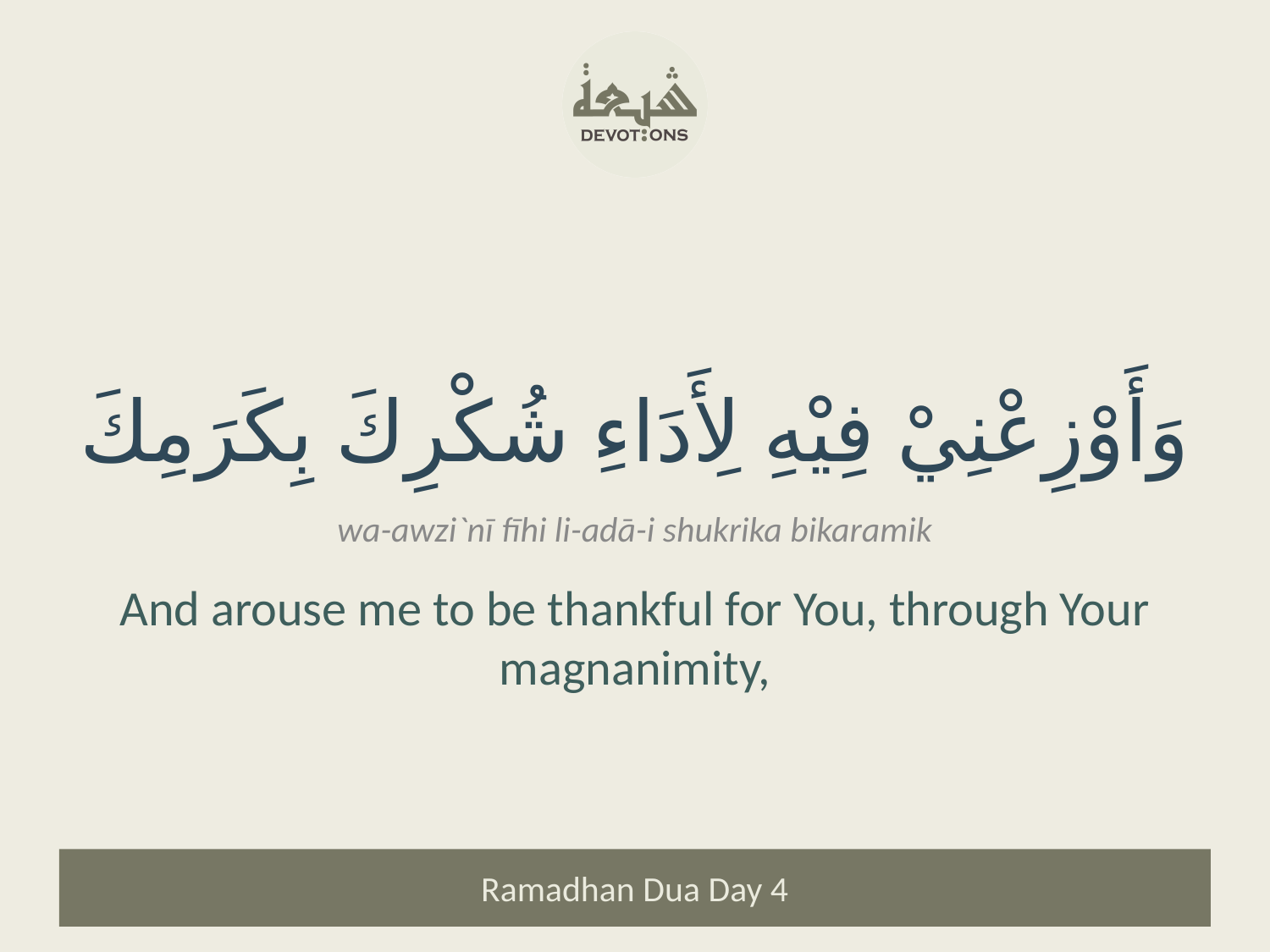

وَأَوْزِعْنِيْ فِيْهِ لِأَدَاءِ شُكْرِكَ بِكَرَمِكَ
wa-awzi`nī fīhi li-adā-i shukrika bikaramik
And arouse me to be thankful for You, through Your magnanimity,
Ramadhan Dua Day 4